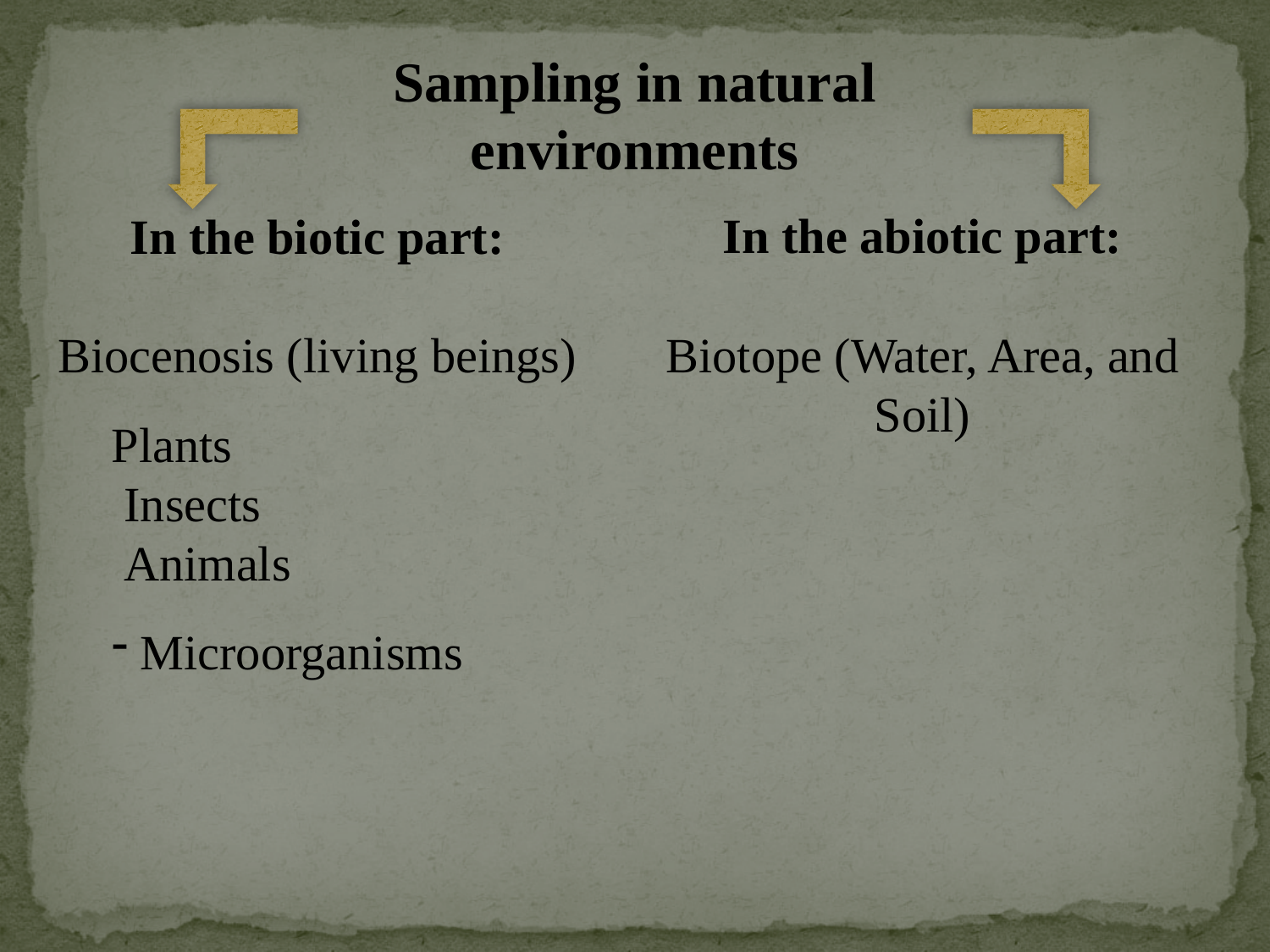

Sampling in natural environments

In the biotic part:

Biocenosis (living beings)
In the abiotic part:

Biotope (Water, Area, and Soil)
Plants
 Insects
 Animals
 Microorganisms